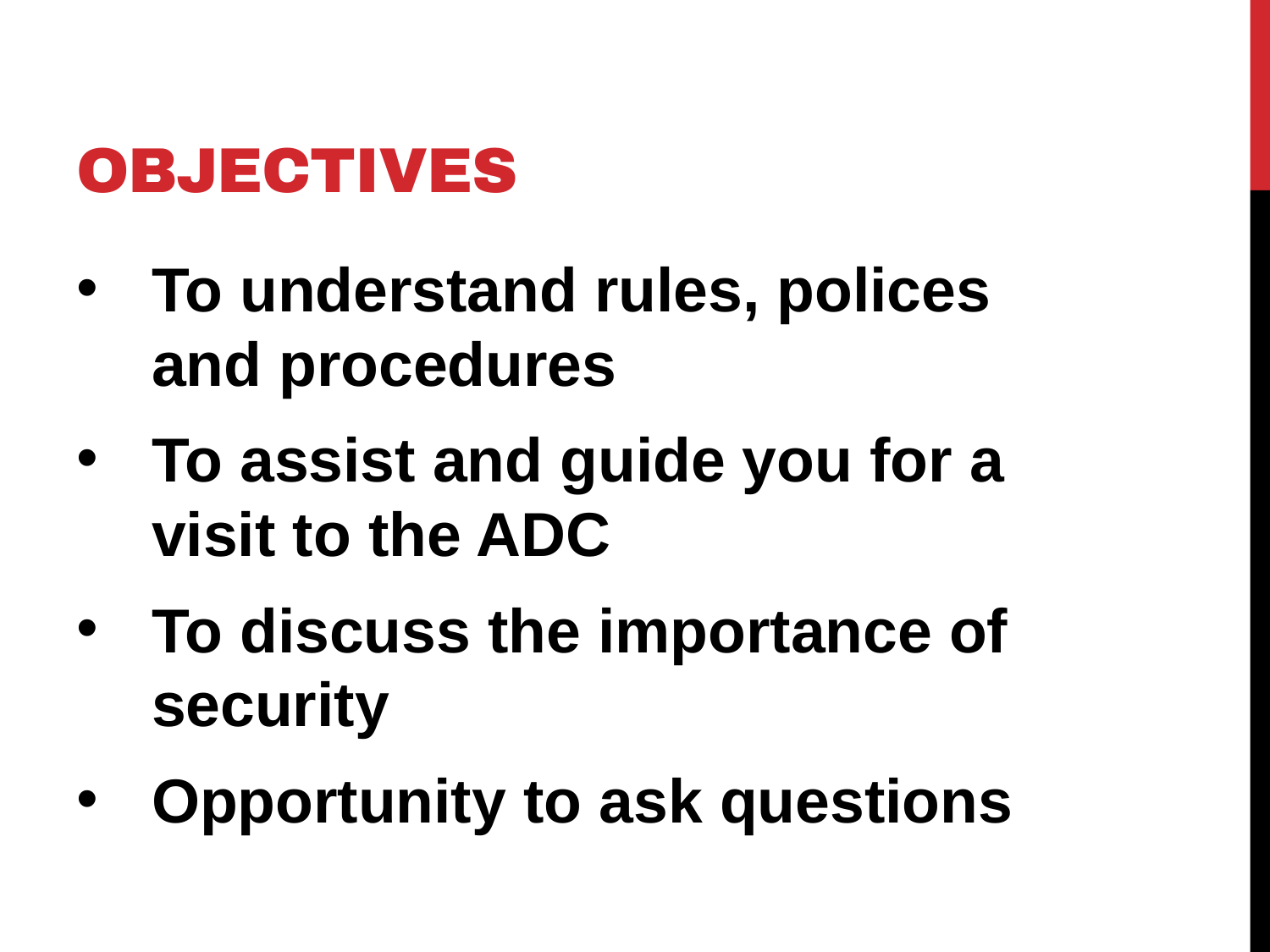

# Objectives
To understand rules, polices and procedures
To assist and guide you for a visit to the ADC
To discuss the importance of security
Opportunity to ask questions